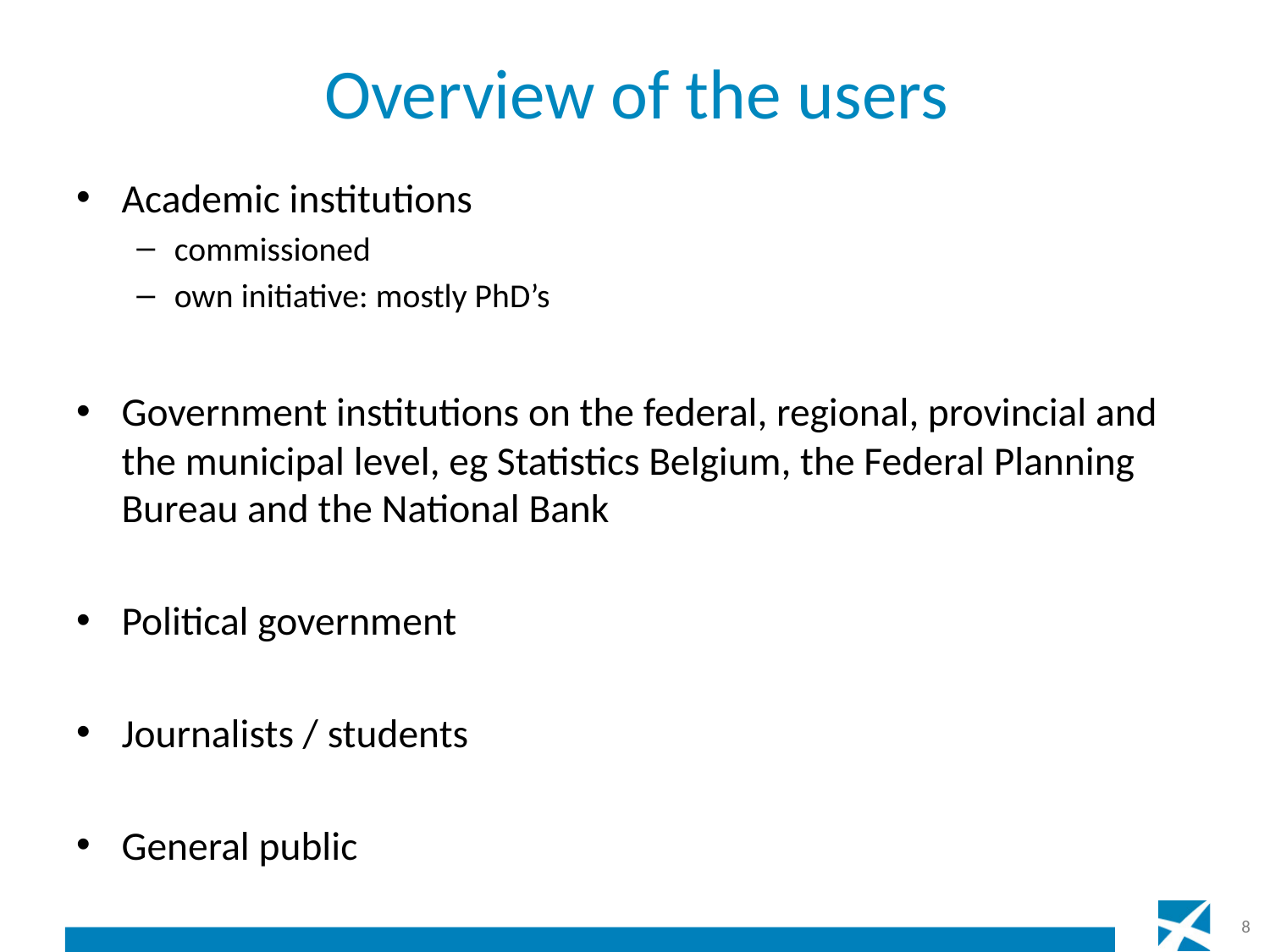

# Overview of the users
Academic institutions
commissioned
own initiative: mostly PhD’s

Government institutions on the federal, regional, provincial and the municipal level, eg Statistics Belgium, the Federal Planning Bureau and the National Bank

Political government

Journalists / students

General public

8